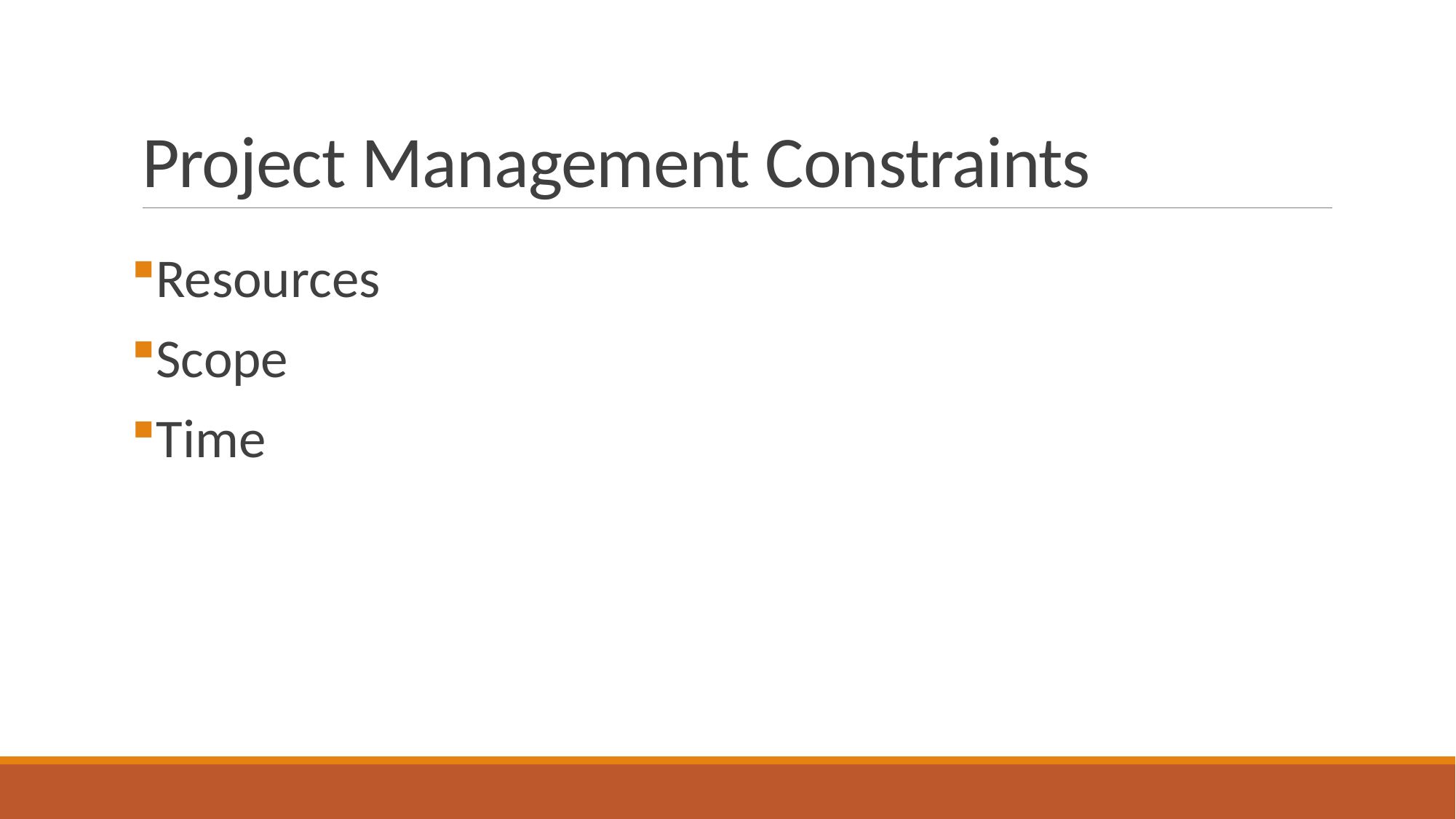

# Project Management Constraints
Resources
Scope
Time